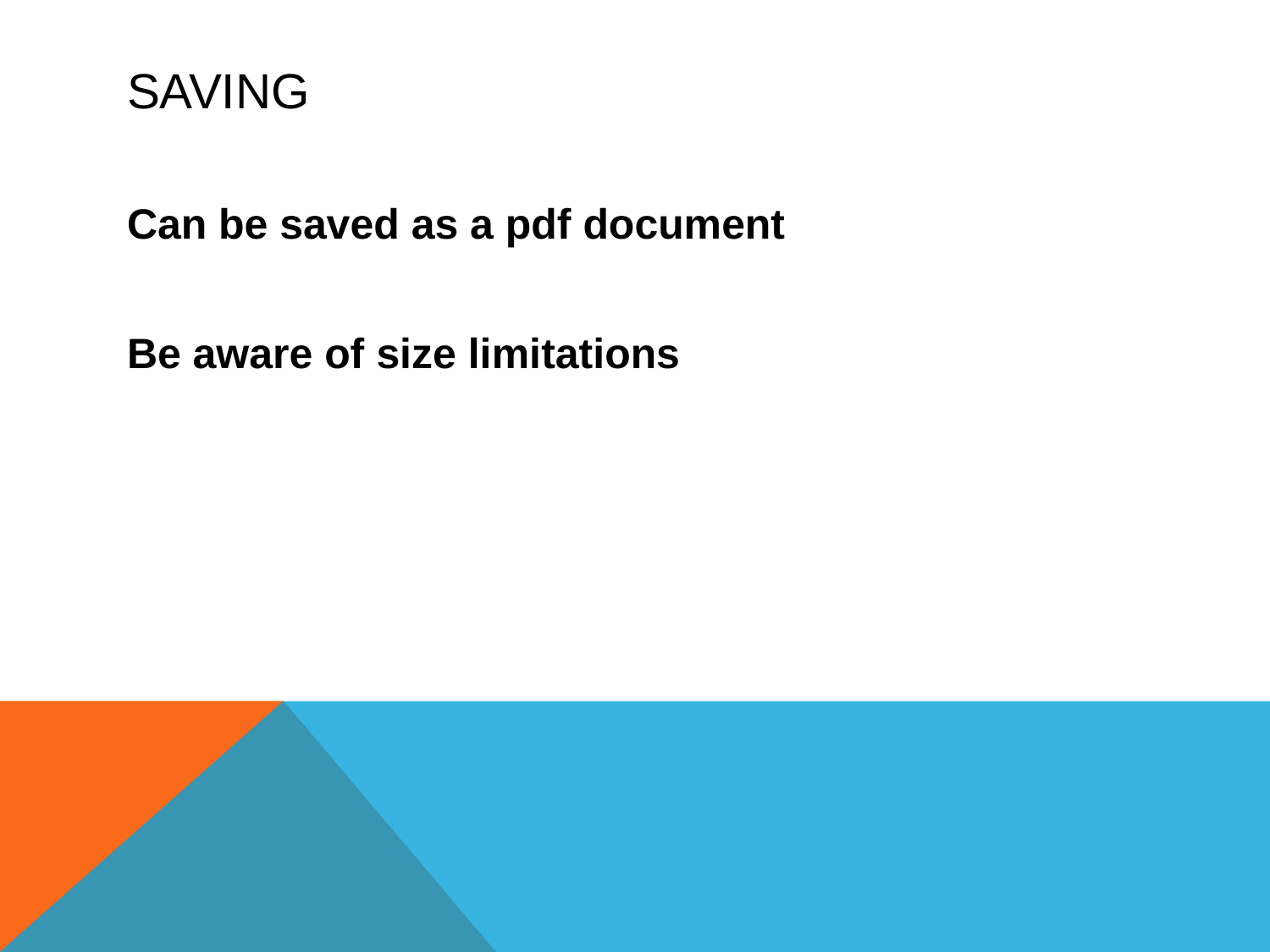

# Saving
Can be saved as a pdf document

Be aware of size limitations